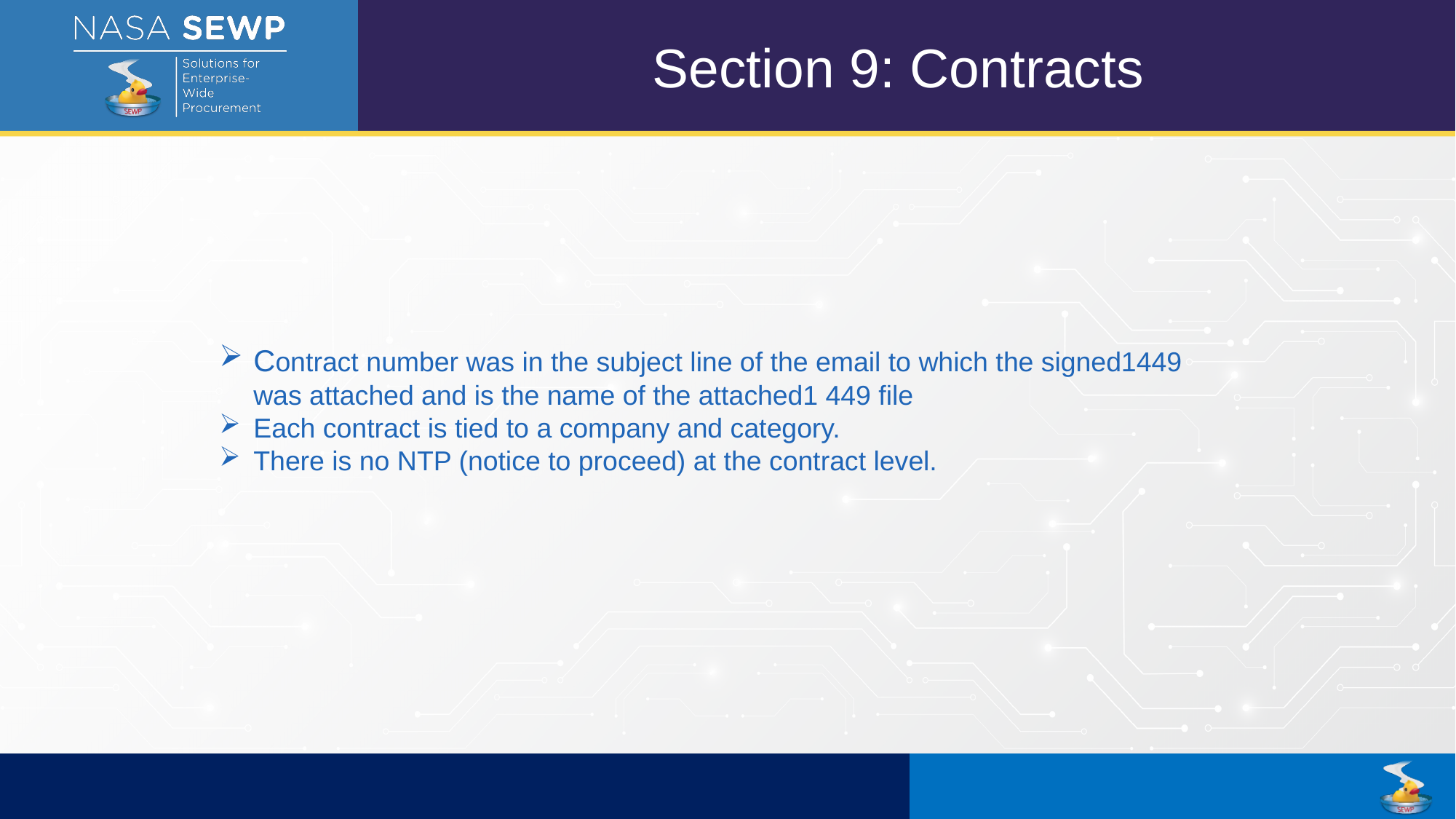

Section 9: Contracts
Contract number was in the subject line of the email to which the signed1449 was attached and is the name of the attached1 449 file
Each contract is tied to a company and category.
There is no NTP (notice to proceed) at the contract level.